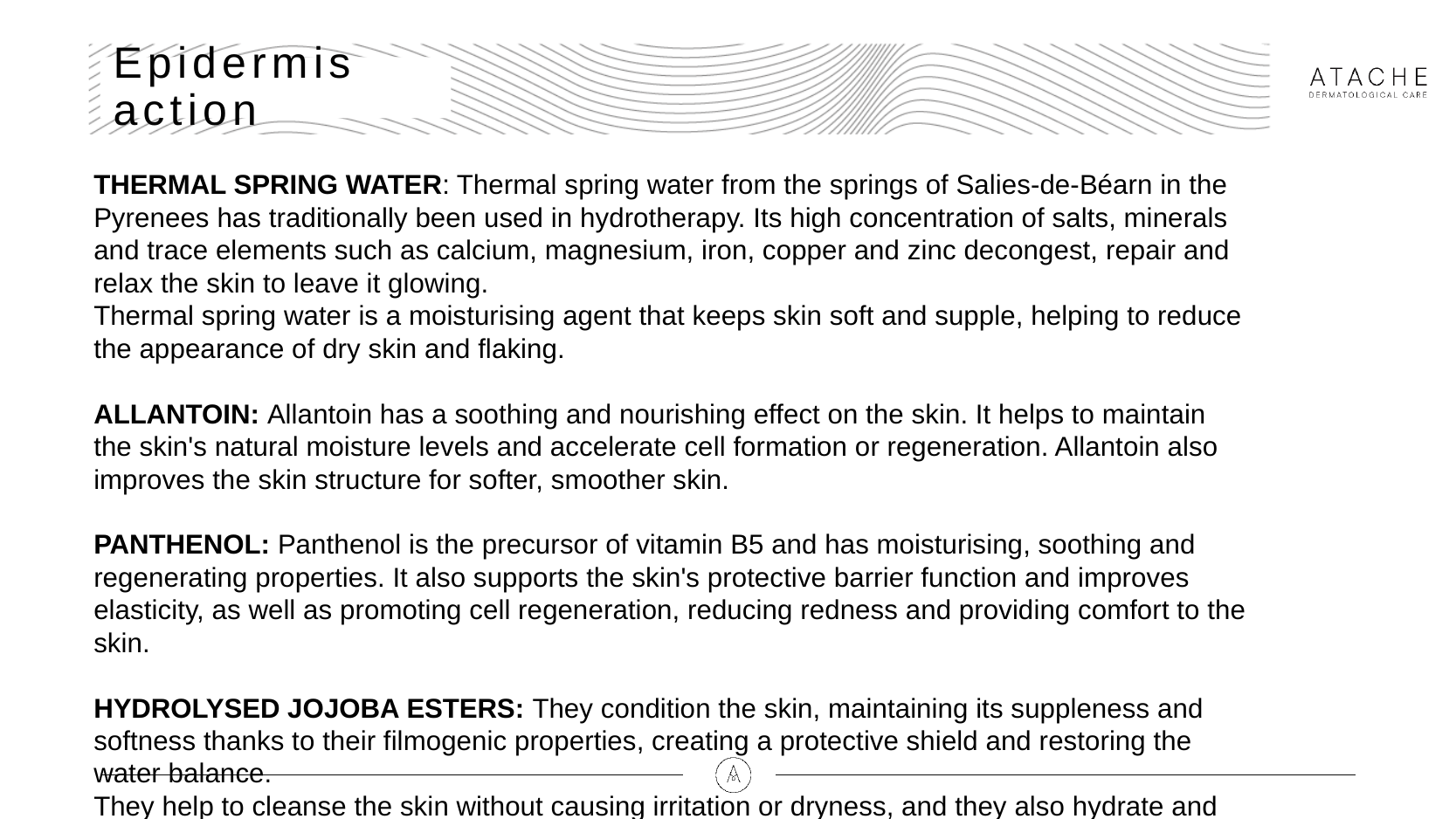

# Epidermis action
THERMAL SPRING WATER: Thermal spring water from the springs of Salies-de-Béarn in the Pyrenees has traditionally been used in hydrotherapy. Its high concentration of salts, minerals and trace elements such as calcium, magnesium, iron, copper and zinc decongest, repair and relax the skin to leave it glowing.
Thermal spring water is a moisturising agent that keeps skin soft and supple, helping to reduce the appearance of dry skin and flaking.

ALLANTOIN: Allantoin has a soothing and nourishing effect on the skin. It helps to maintain the skin's natural moisture levels and accelerate cell formation or regeneration. Allantoin also improves the skin structure for softer, smoother skin.

PANTHENOL: Panthenol is the precursor of vitamin B5 and has moisturising, soothing and regenerating properties. It also supports the skin's protective barrier function and improves elasticity, as well as promoting cell regeneration, reducing redness and providing comfort to the skin.

HYDROLYSED JOJOBA ESTERS: They condition the skin, maintaining its suppleness and softness thanks to their filmogenic properties, creating a protective shield and restoring the water balance.
They help to cleanse the skin without causing irritation or dryness, and they also hydrate and soften skin.